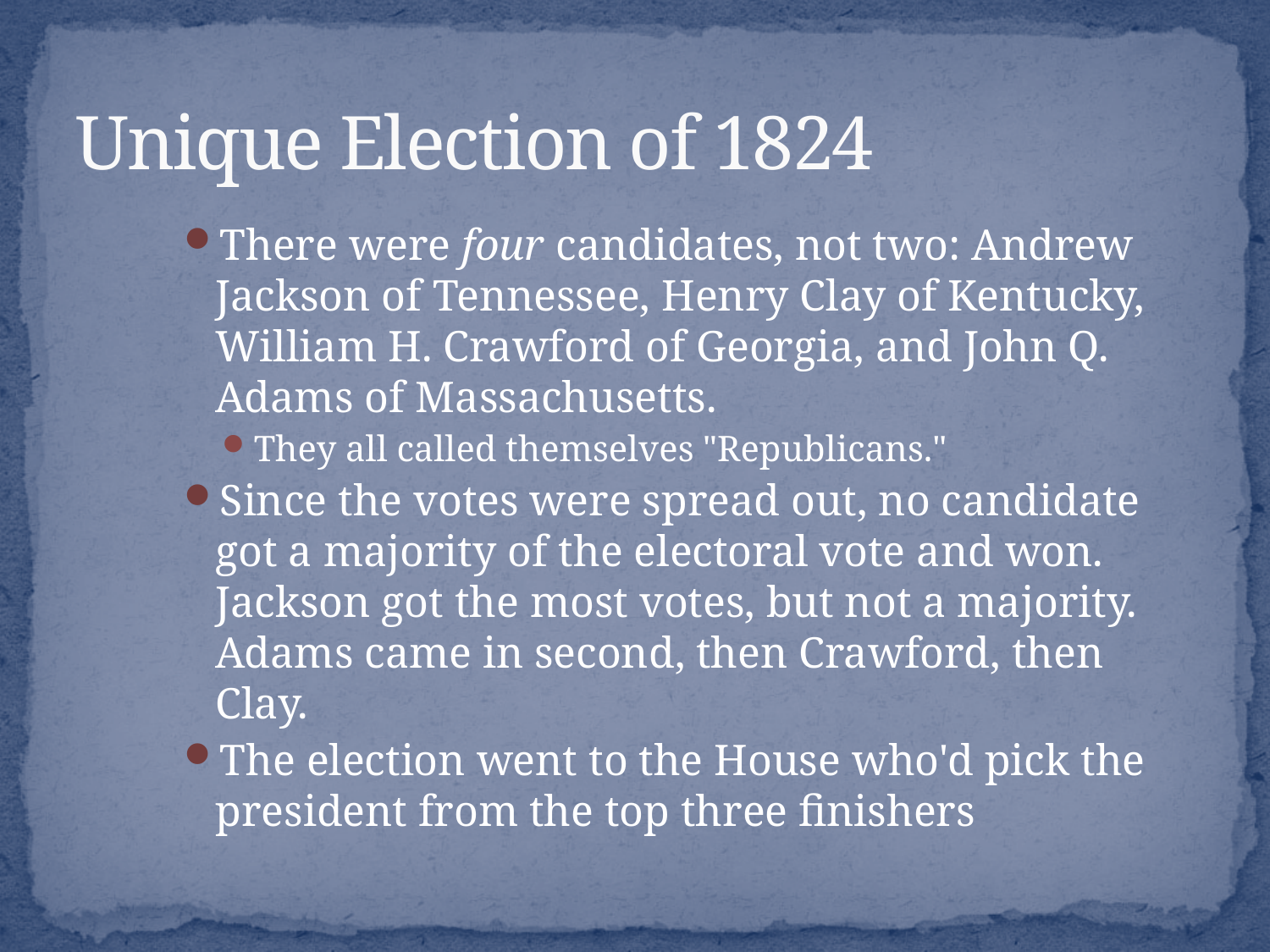

# Unique Election of 1824
There were four candidates, not two: Andrew Jackson of Tennessee, Henry Clay of Kentucky, William H. Crawford of Georgia, and John Q. Adams of Massachusetts.
They all called themselves "Republicans."
Since the votes were spread out, no candidate got a majority of the electoral vote and won. Jackson got the most votes, but not a majority. Adams came in second, then Crawford, then Clay.
The election went to the House who'd pick the president from the top three finishers